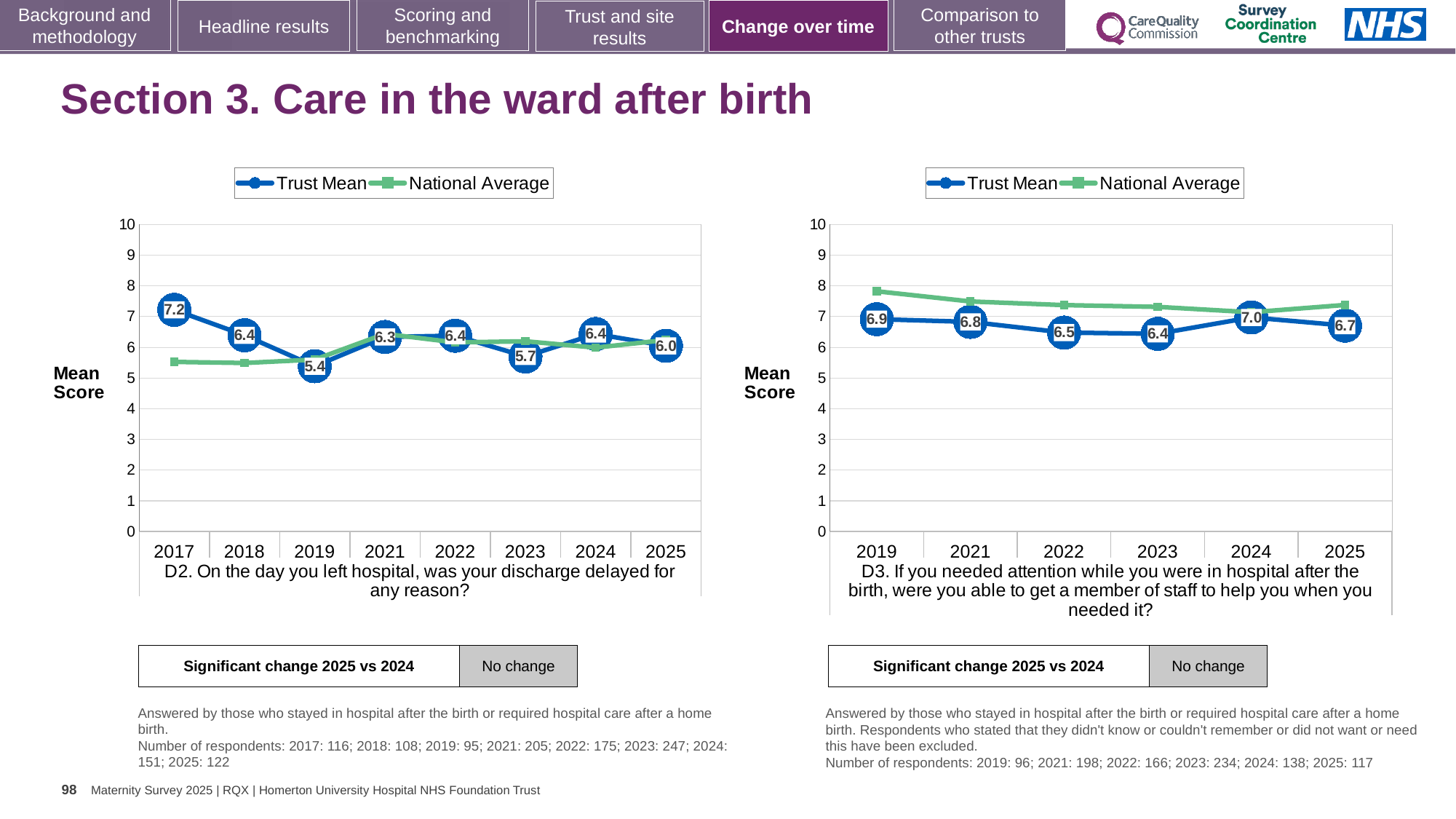

# Section 3. Care in the ward after birth

### Chart

| Category | Trust Mean | National Average |
|---|---|---|
| 2017 | 7.218436093954702 | 5.523643817672853 |
| 2018 | 6.39177226798695 | 5.488578253395415 |
| 2019 | 5.38336799228139 | 5.600333987908739 |
| 2021 | 6.336500664907782 | 6.438191176935847 |
| 2022 | 6.375908032663522 | 6.157741513252144 |
| 2023 | 5.701980846079498 | 6.196054069823878 |
| 2024 | 6.43266336463521 | 5.989078525222173 |
| 2025 | 6.048553126917252 | 6.237296059044717 |

### Chart

| Category | Trust Mean | National Average |
|---|---|---|
| 2019 | 6.915420328526572 | 7.823772959934425 |
| 2021 | 6.827328614157048 | 7.490943917452903 |
| 2022 | 6.478274285492973 | 7.373081950136807 |
| 2023 | 6.438642675010038 | 7.315135768863233 |
| 2024 | 6.972985553944852 | 7.139929559847528 |
| 2025 | 6.706067155928204 | 7.377948229936805 |
| Significant change 2025 vs 2024 | No change |
| --- | --- |
| Significant change 2025 vs 2024 | No change |
| --- | --- |
Answered by those who stayed in hospital after the birth or required hospital care after a home birth.
Number of respondents: 2017: 116; 2018: 108; 2019: 95; 2021: 205; 2022: 175; 2023: 247; 2024: 151; 2025: 122
Answered by those who stayed in hospital after the birth or required hospital care after a home birth. Respondents who stated that they didn't know or couldn't remember or did not want or need this have been excluded.
Number of respondents: 2019: 96; 2021: 198; 2022: 166; 2023: 234; 2024: 138; 2025: 117
98